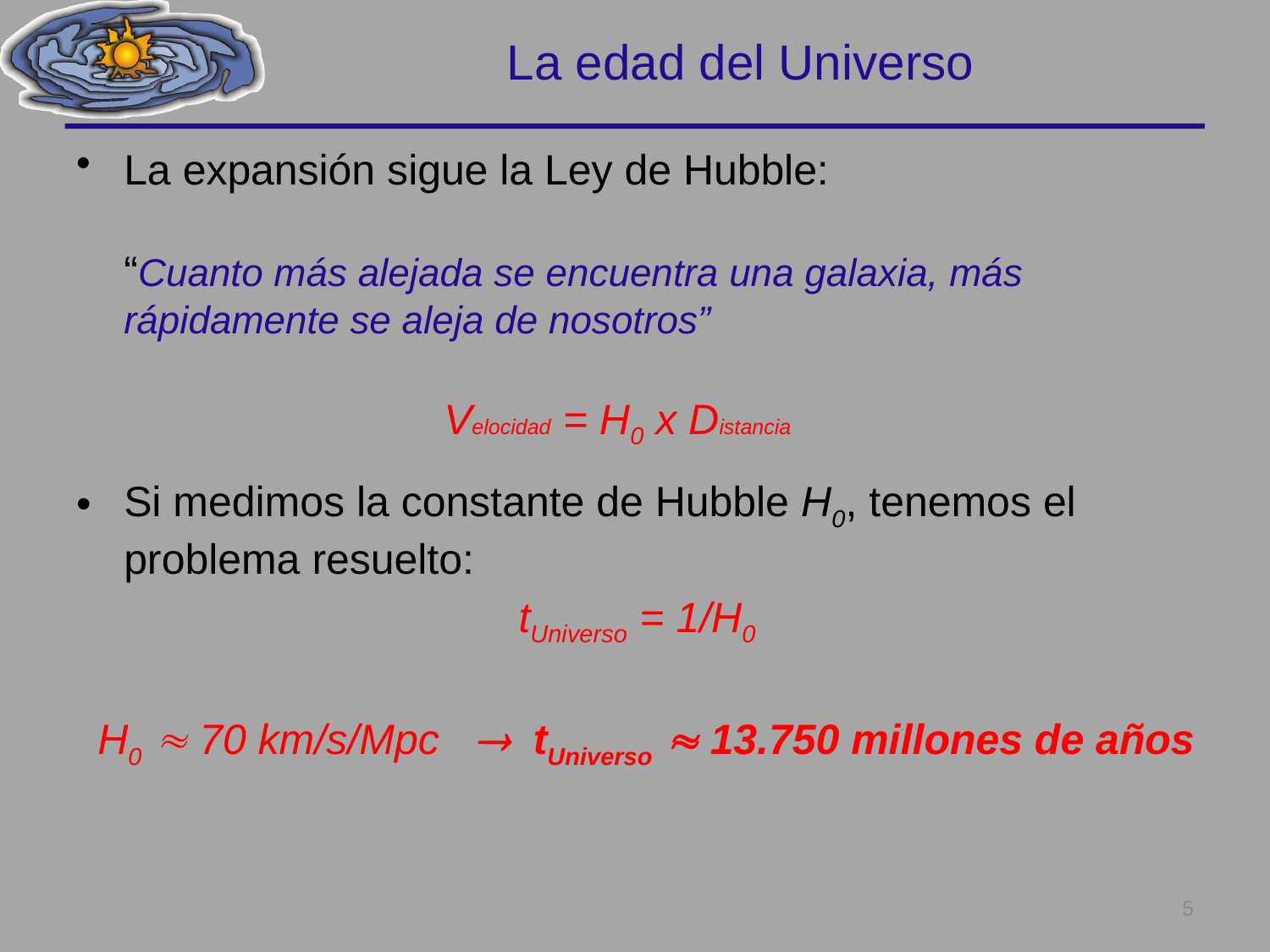

# La edad del Universo
La expansión sigue la Ley de Hubble:
“Cuanto más alejada se encuentra una galaxia, más rápidamente se aleja de nosotros”
                           Velocidad = H0 x Distancia
Si medimos la constante de Hubble H0, tenemos el problema resuelto:
			 tUniverso = 1/H0
	H0 ≈ 70 km/s/Mpc   →  tUniverso ≈ 13.750 millones de años

5